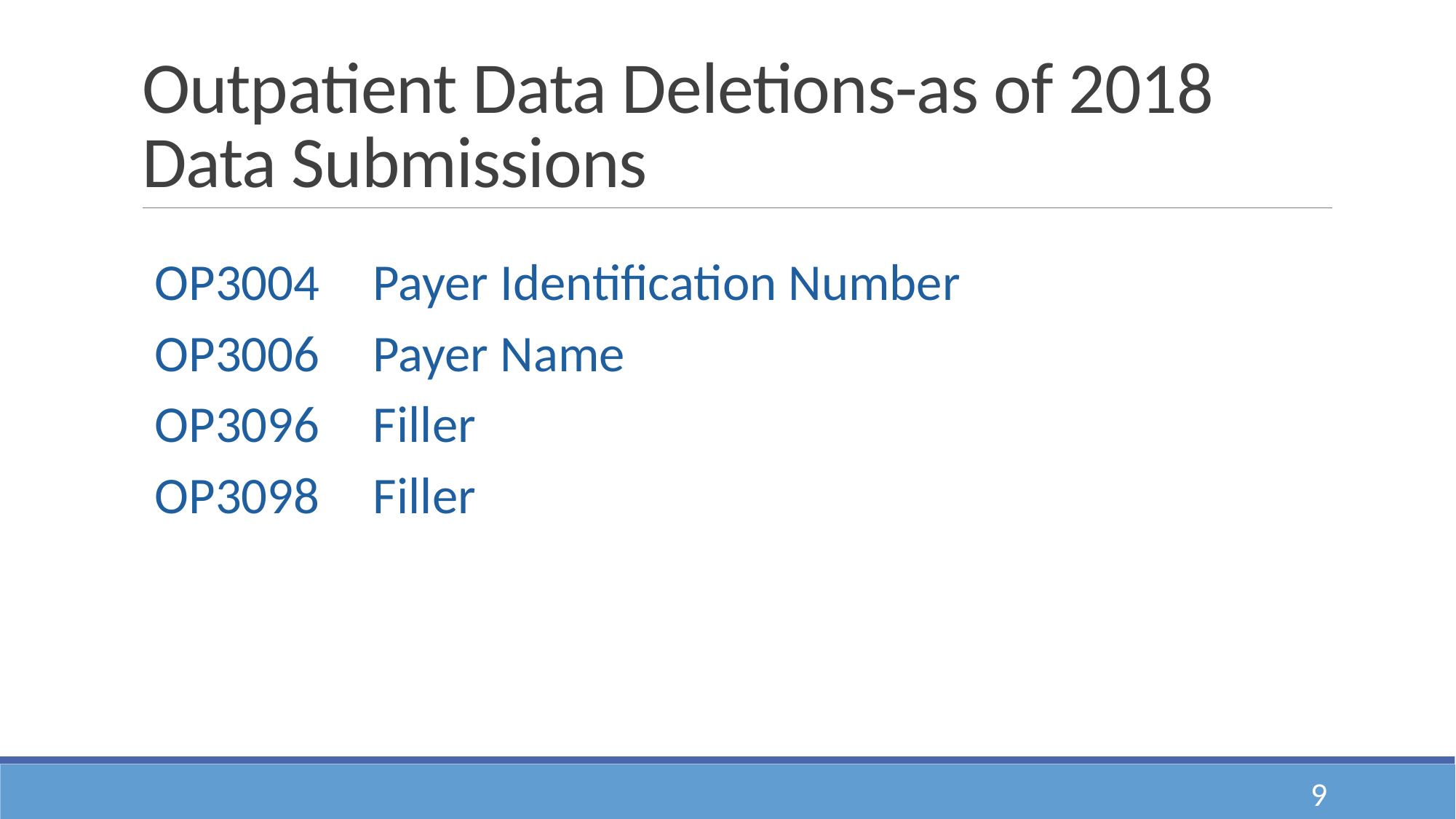

# Outpatient Data Deletions-as of 2018 Data Submissions
OP3004	Payer Identification Number
OP3006	Payer Name
OP3096	Filler
OP3098	Filler

9